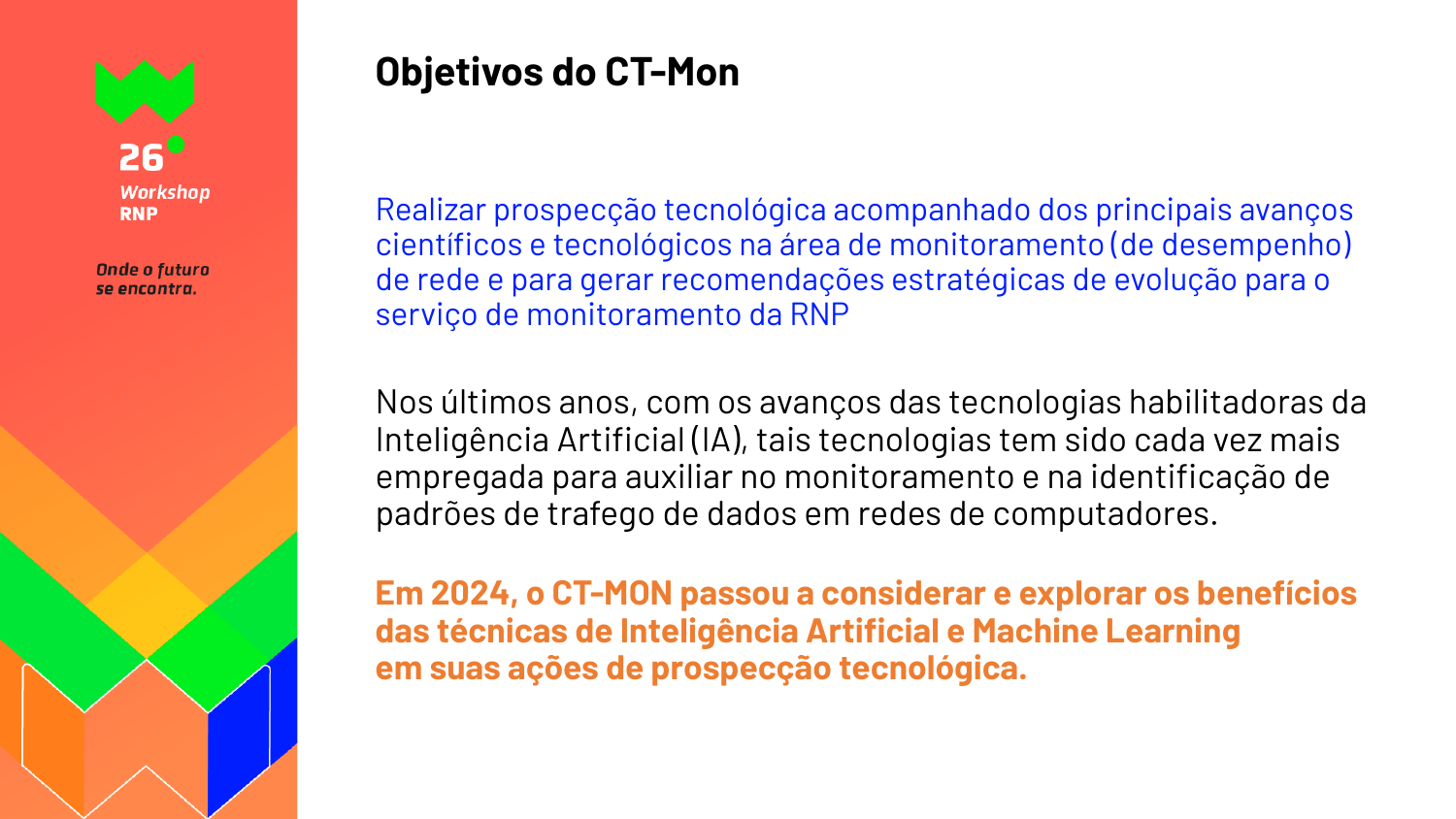

# Objetivos do CT-Mon
Realizar prospecção tecnológica acompanhado dos principais avanços científicos e tecnológicos na área de monitoramento (de desempenho) de rede e para gerar recomendações estratégicas de evolução para o serviço de monitoramento da RNP
Nos últimos anos, com os avanços das tecnologias habilitadoras da Inteligência Artificial (IA), tais tecnologias tem sido cada vez mais empregada para auxiliar no monitoramento e na identificação de
padrões de trafego de dados em redes de computadores.
Em 2024, o CT-MON passou a considerar e explorar os benefícios das técnicas de Inteligência Artificial e Machine Learning
em suas ações de prospecção tecnológica.